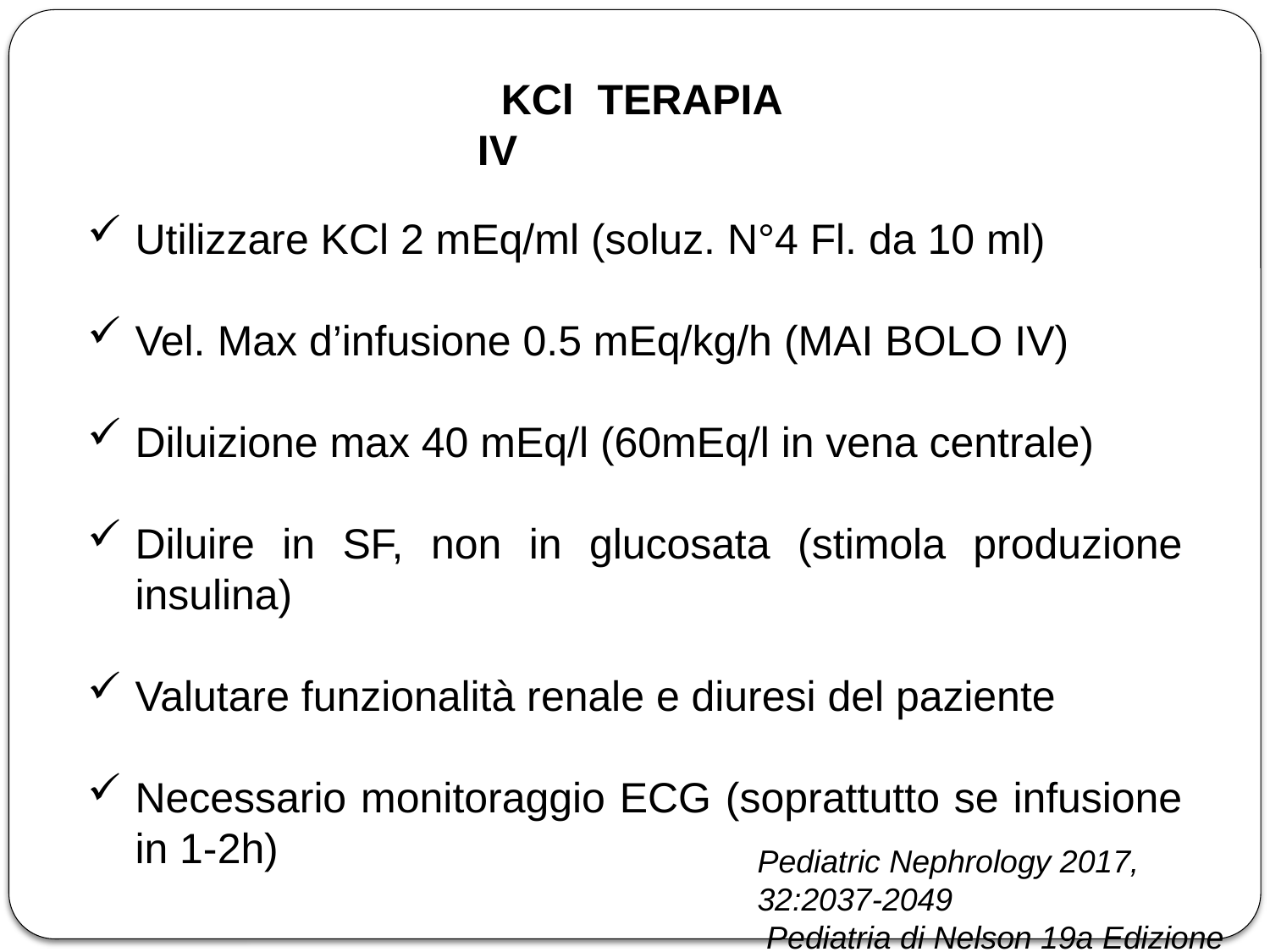

KCl  TERAPIA IV
Utilizzare KCl 2 mEq/ml (soluz. N°4 Fl. da 10 ml)

Vel. Max d’infusione 0.5 mEq/kg/h (MAI BOLO IV)

Diluizione max 40 mEq/l (60mEq/l in vena centrale)

Diluire in SF, non in glucosata (stimola produzione insulina)

Valutare funzionalità renale e diuresi del paziente

Necessario monitoraggio ECG (soprattutto se infusione in 1-2h)
Pediatric Nephrology 2017, 32:2037-2049
 Pediatria di Nelson 19a Edizione